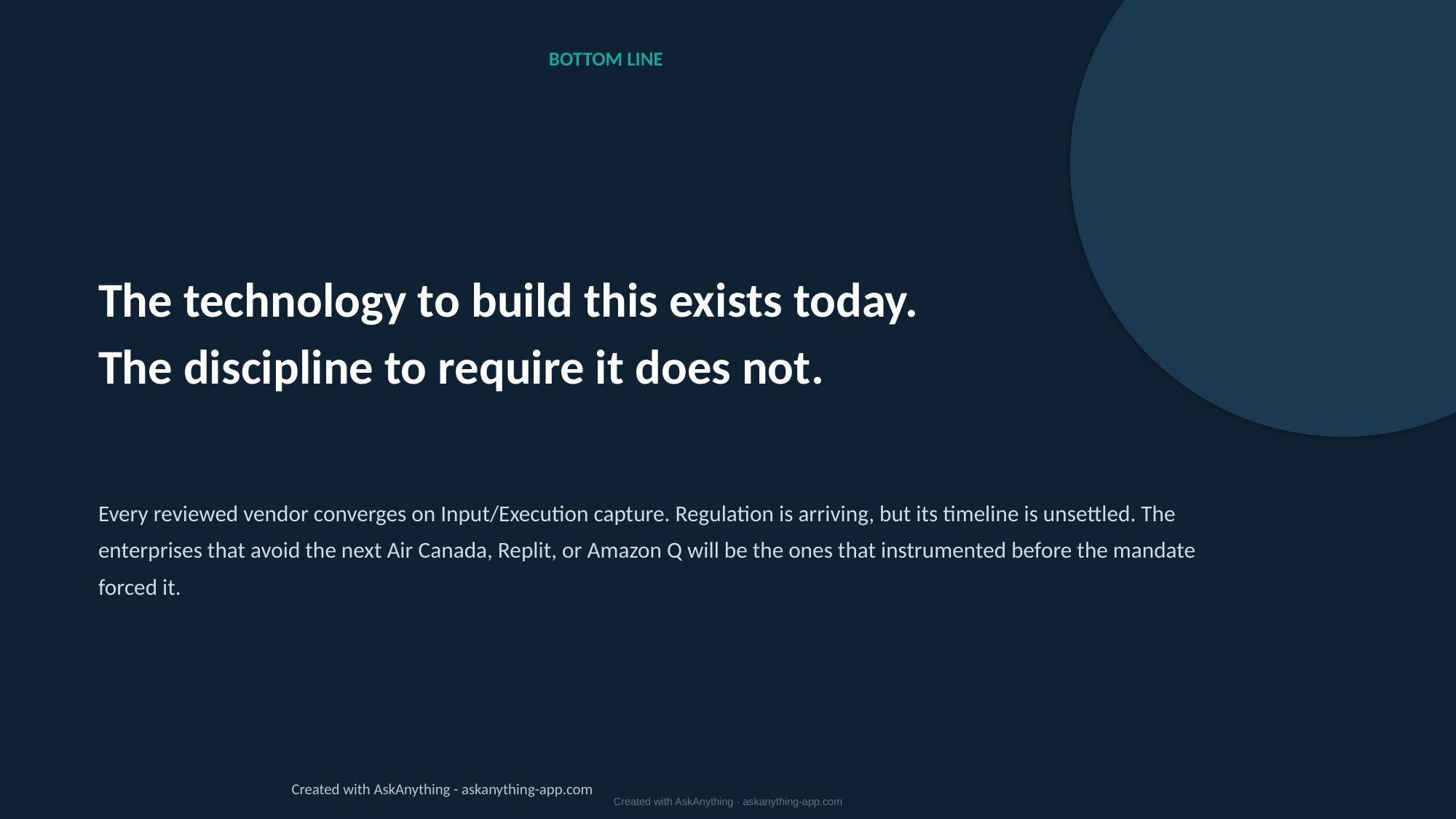

BOTTOM LINE
The technology to build this exists today.
The discipline to require it does not.
Every reviewed vendor converges on Input/Execution capture. Regulation is arriving, but its timeline is unsettled. The enterprises that avoid the next Air Canada, Replit, or Amazon Q will be the ones that instrumented before the mandate forced it.
Created with AskAnything - askanything-app.com
Created with AskAnything · askanything-app.com